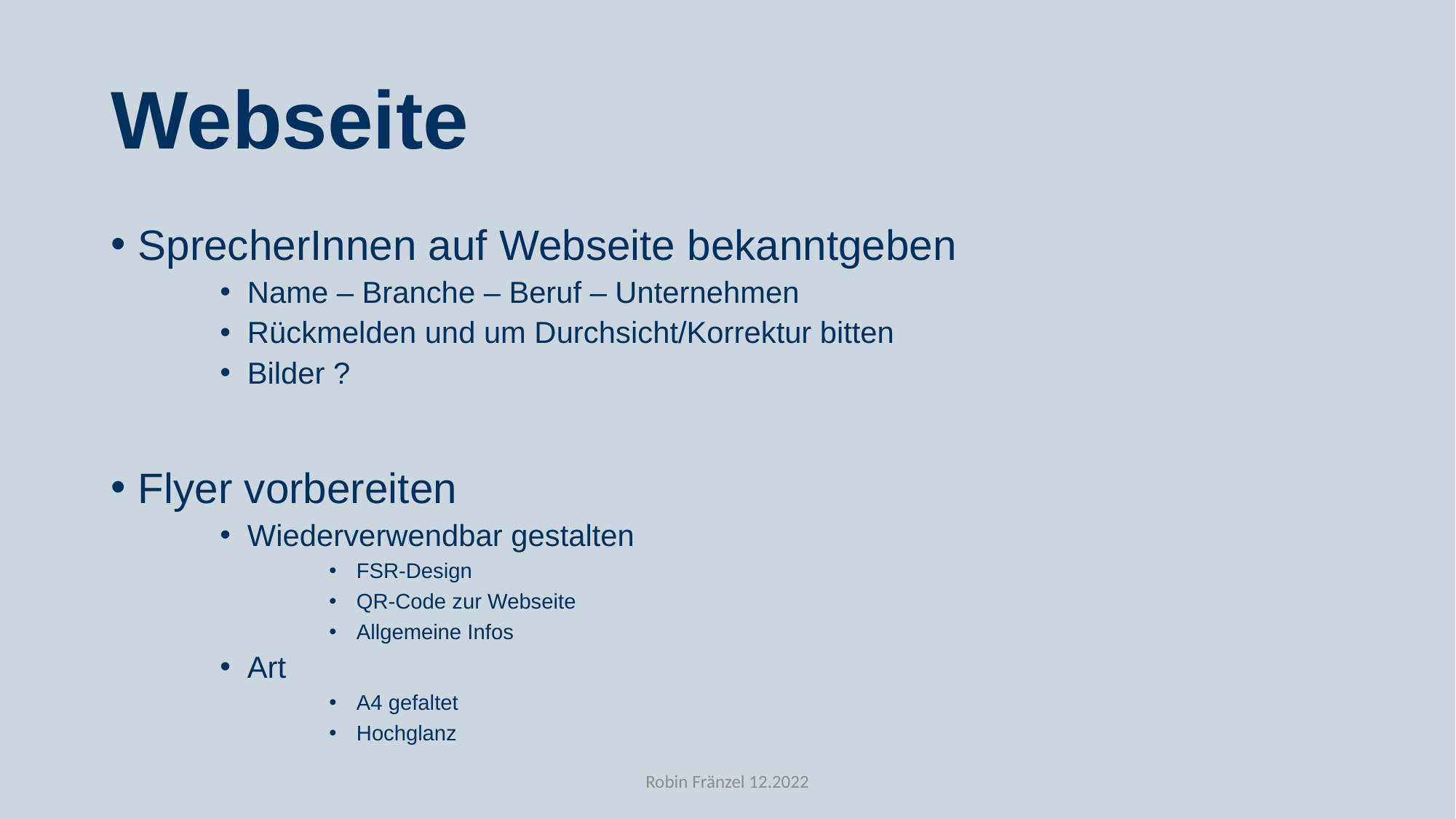

# Webseite
SprecherInnen auf Webseite bekanntgeben
Name – Branche – Beruf – Unternehmen
Rückmelden und um Durchsicht/Korrektur bitten
Bilder ?

Flyer vorbereiten
Wiederverwendbar gestalten
FSR-Design
QR-Code zur Webseite
Allgemeine Infos
Art
A4 gefaltet
Hochglanz
Robin Fränzel 12.2022